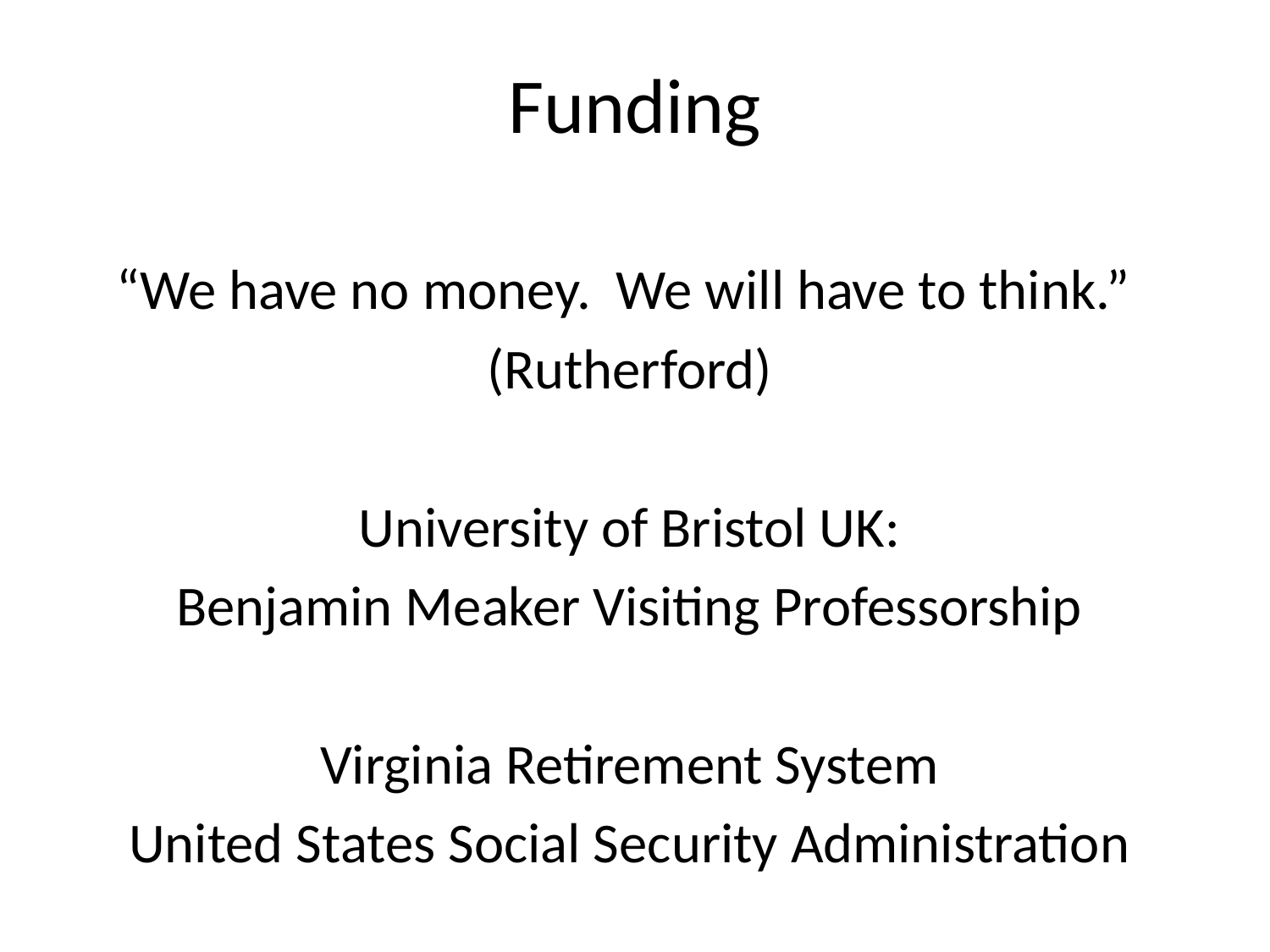

# Funding

“We have no money.  We will have to think.”
(Rutherford)

University of Bristol UK:
Benjamin Meaker Visiting Professorship

Virginia Retirement System
United States Social Security Administration